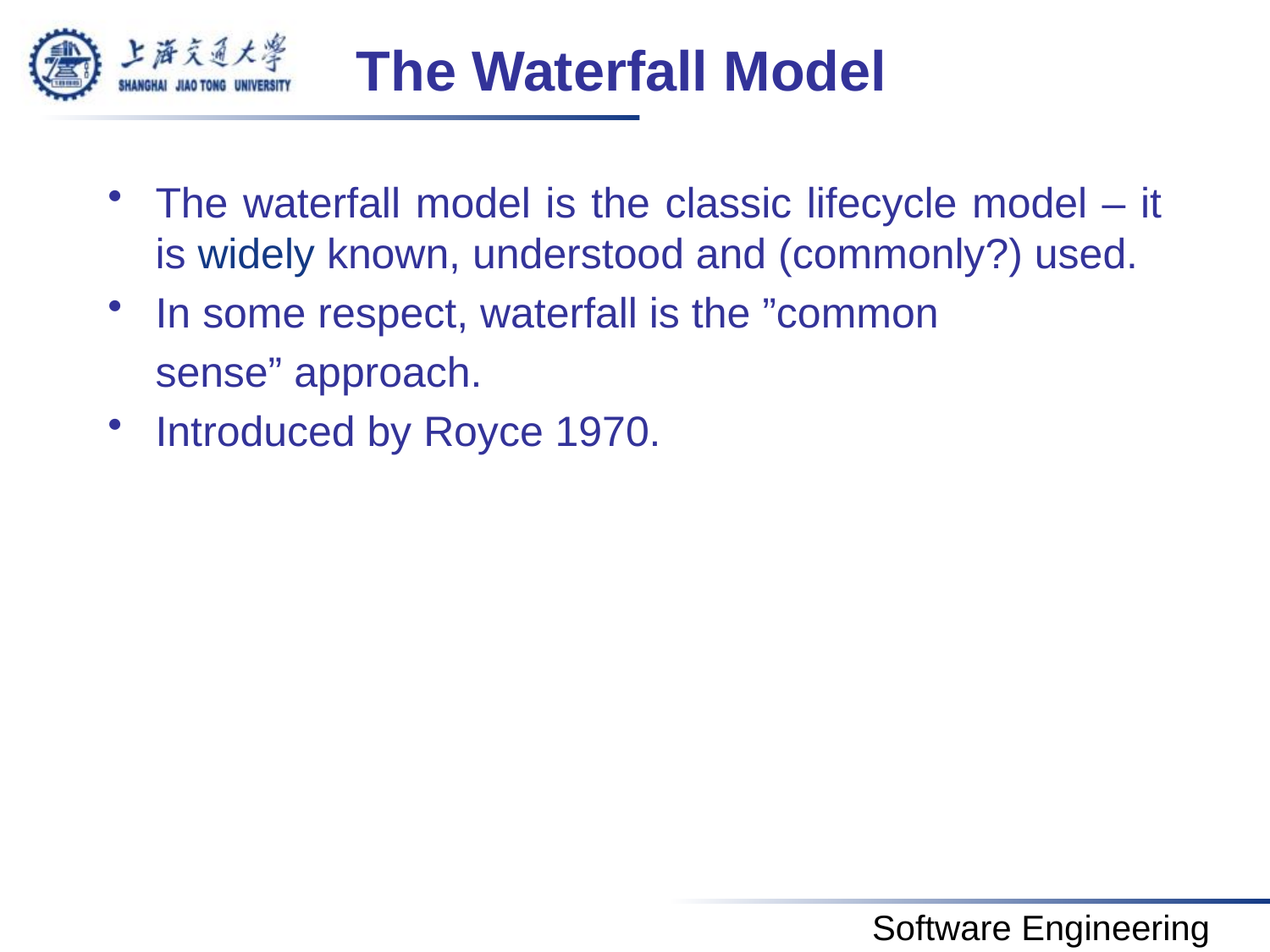

The Waterfall Model
The waterfall model is the classic lifecycle model – it is widely known, understood and (commonly?) used.
In some respect, waterfall is the ”common
	sense” approach.
Introduced by Royce 1970.